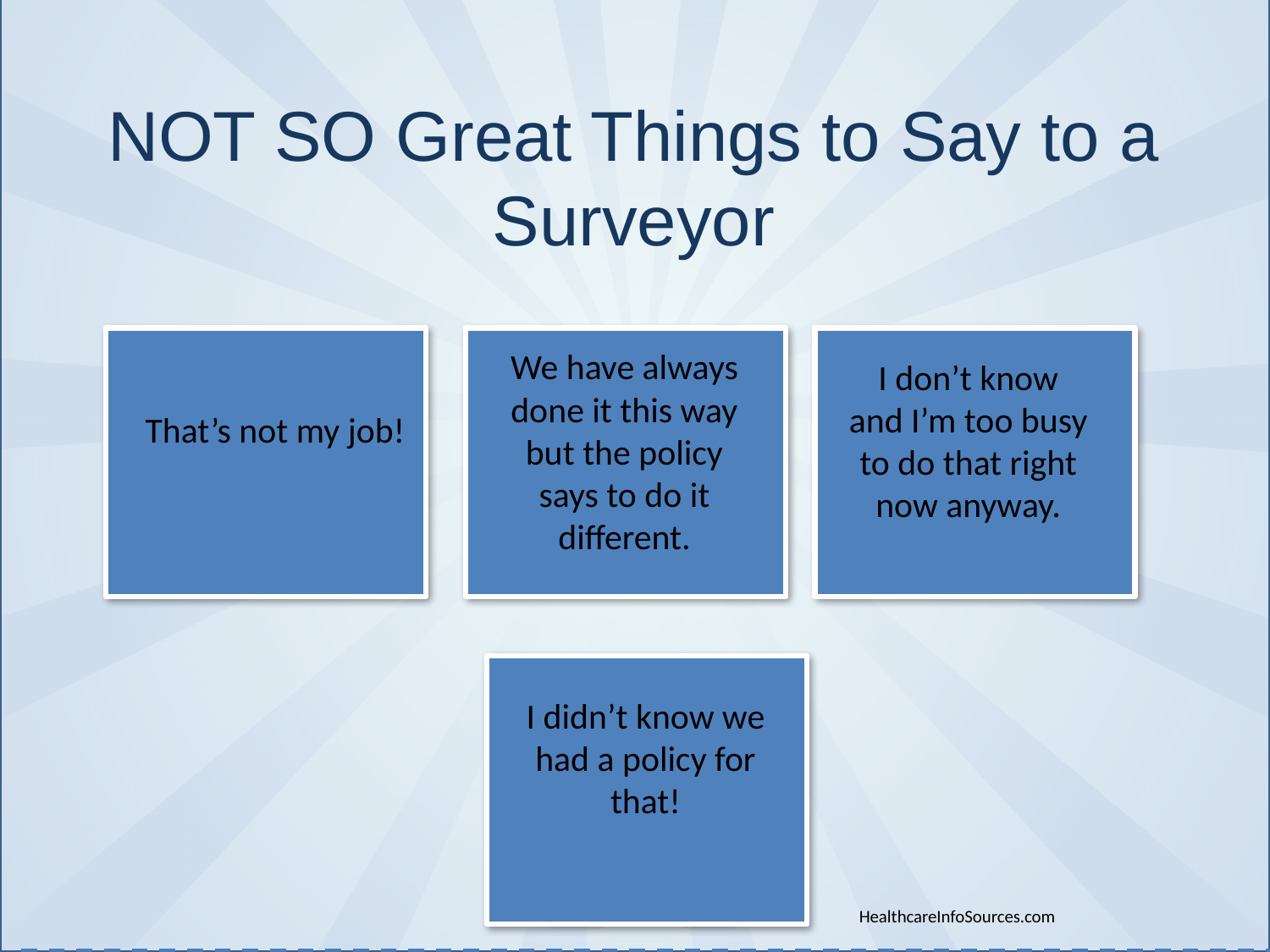

NOT SO Great Things to Say to a Surveyor

We have always done it this way but the policy says to do it different.
I don’t know and I’m too busy to do that right now anyway.
That’s not my job!

I didn’t know we had a policy for that!
of
27
34
HealthcareInfoSources.com